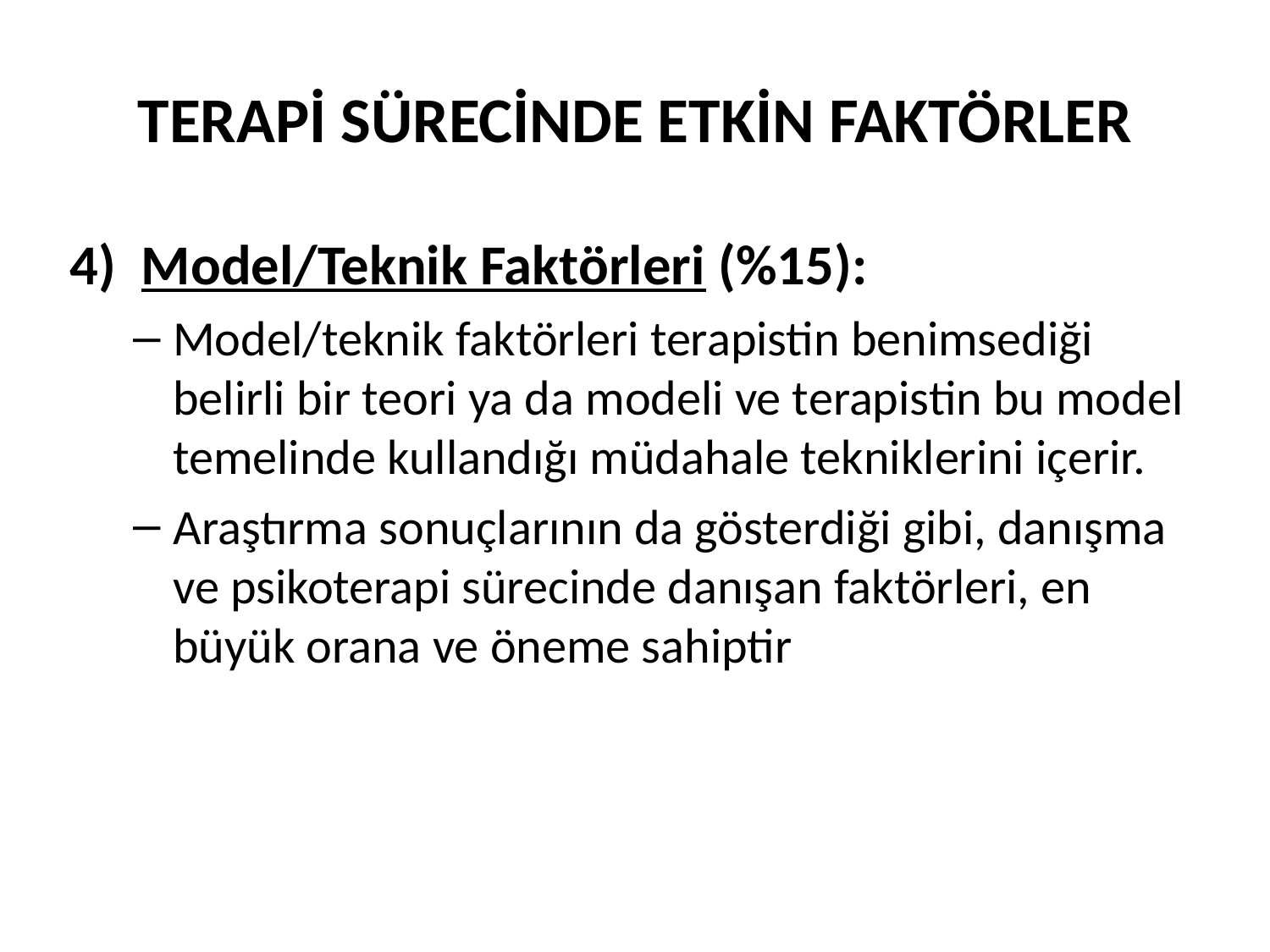

# TERAPİ SÜRECİNDE ETKİN FAKTÖRLER
Model/Teknik Faktörleri (%15):
Model/teknik faktörleri terapistin benimsediği belirli bir teori ya da modeli ve terapistin bu model temelinde kullandığı müdahale tekniklerini içerir.
Araştırma sonuçlarının da gösterdiği gibi, danışma ve psikoterapi sürecinde danışan faktörleri, en büyük orana ve öneme sahiptir